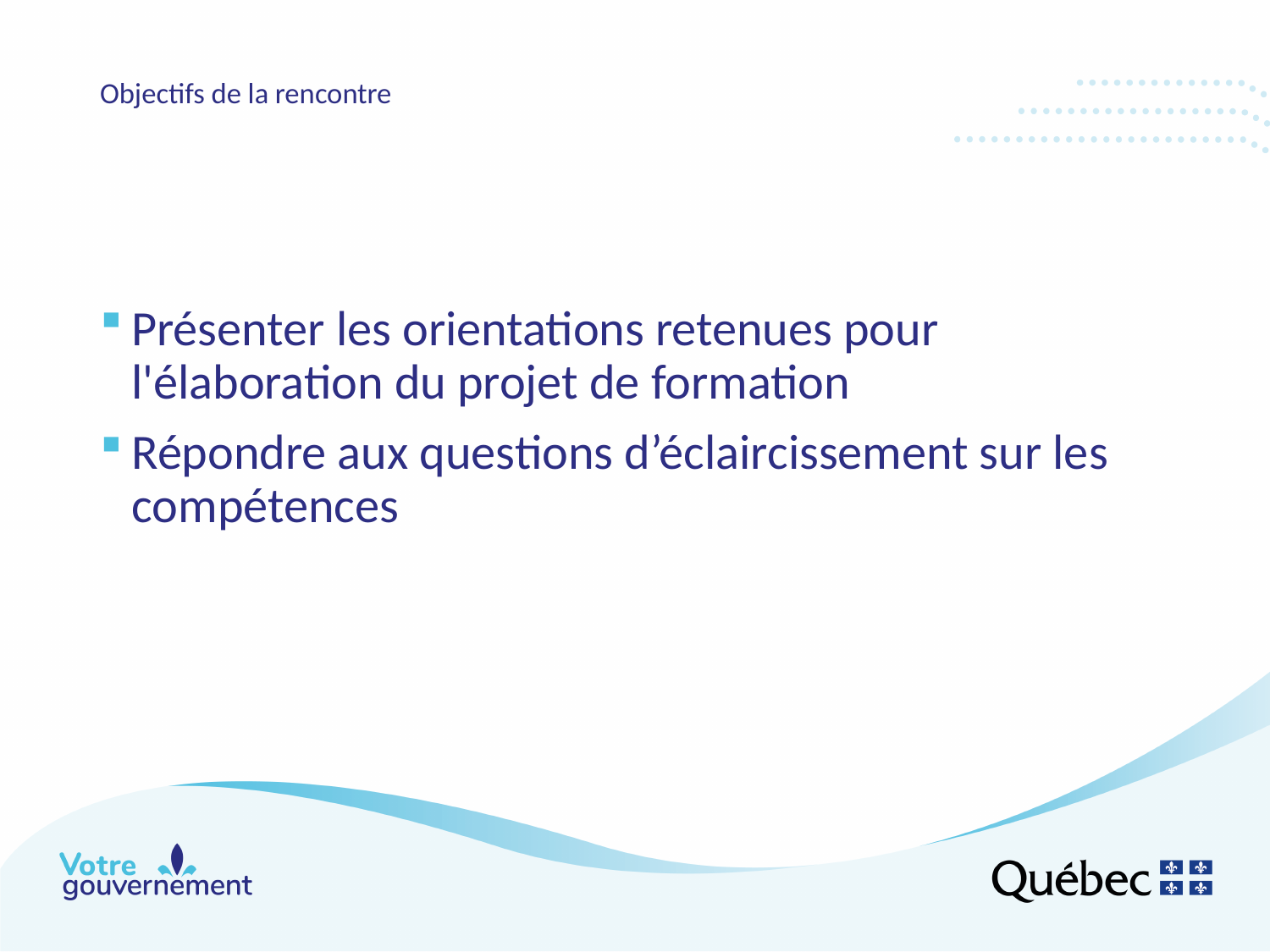

# Objectifs de la rencontre

Présenter les orientations retenues pour l'élaboration du projet de formation
Répondre aux questions d’éclaircissement sur les compétences